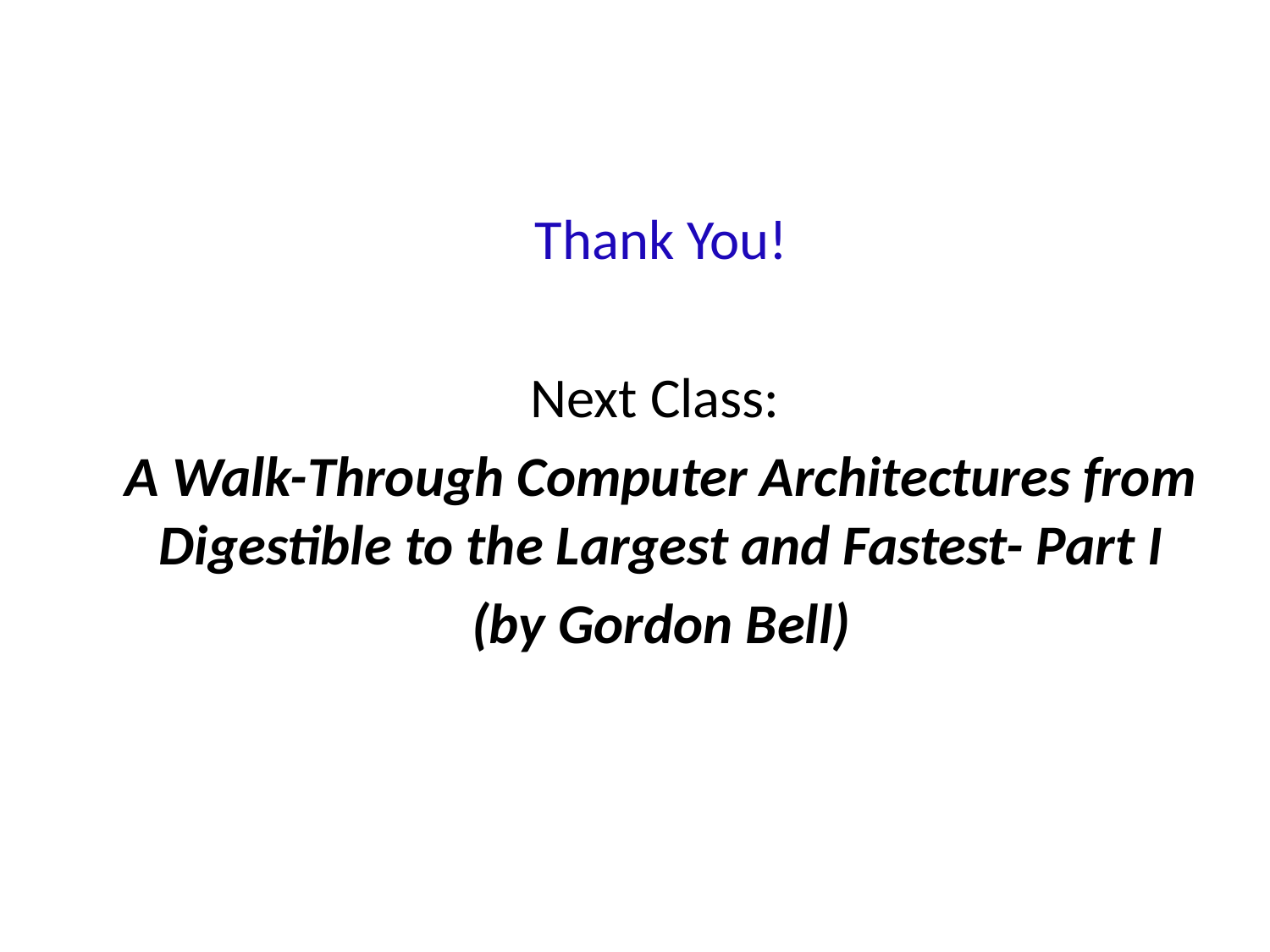

Thank You!

Next Class:
A Walk-Through Computer Architectures from Digestible to the Largest and Fastest- Part I
(by Gordon Bell)